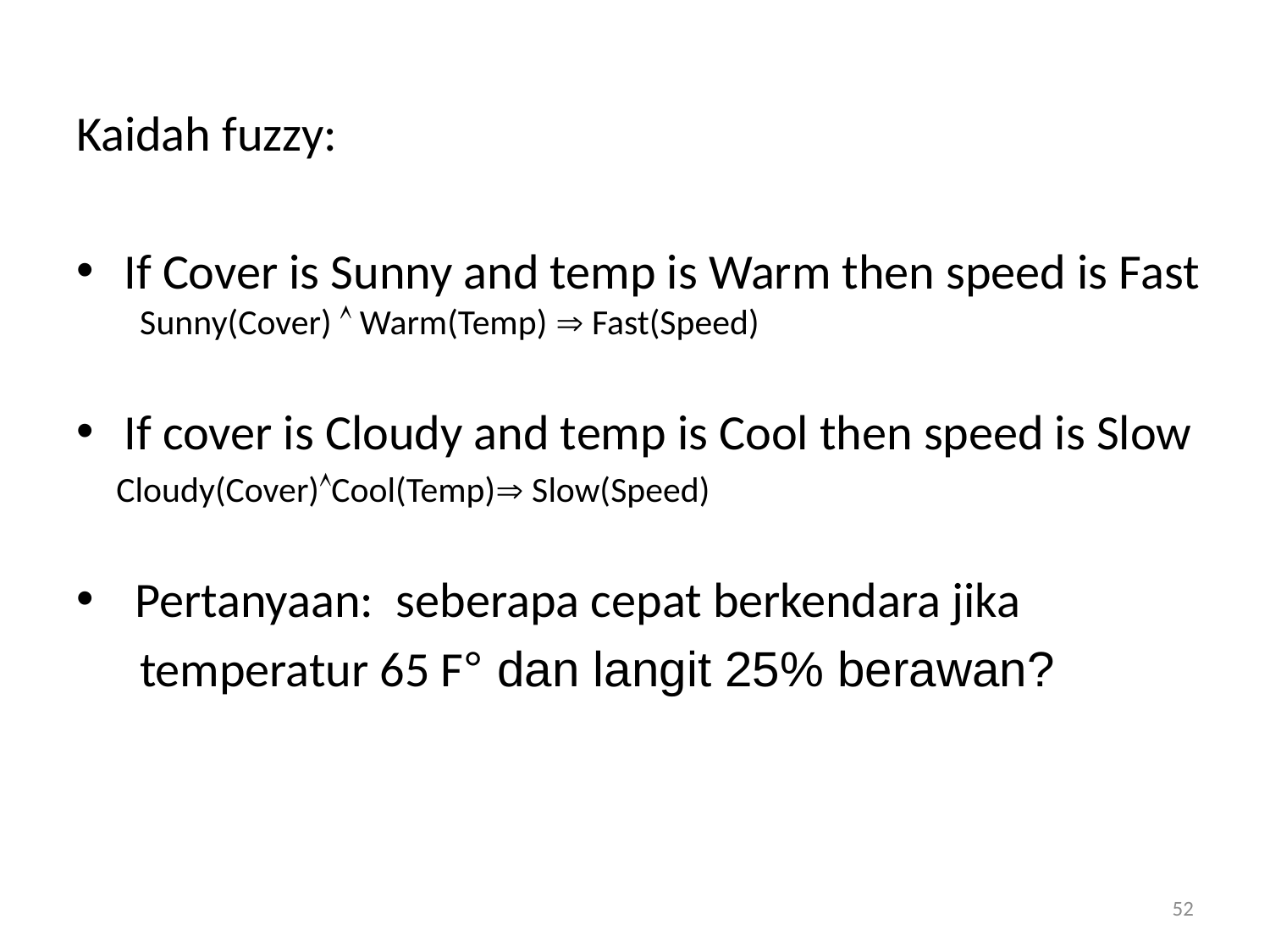

Kaidah fuzzy:

If Cover is Sunny and temp is Warm then speed is Fast      Sunny(Cover) ∧ Warm(Temp) ⇒ Fast(Speed)

If cover is Cloudy and temp is Cool then speed is Slow
     Cloudy(Cover)∧Cool(Temp)⇒ Slow(Speed)

 Pertanyaan:  seberapa cepat berkendara jika
temperatur 65 F° dan langit 25% berawan?

52